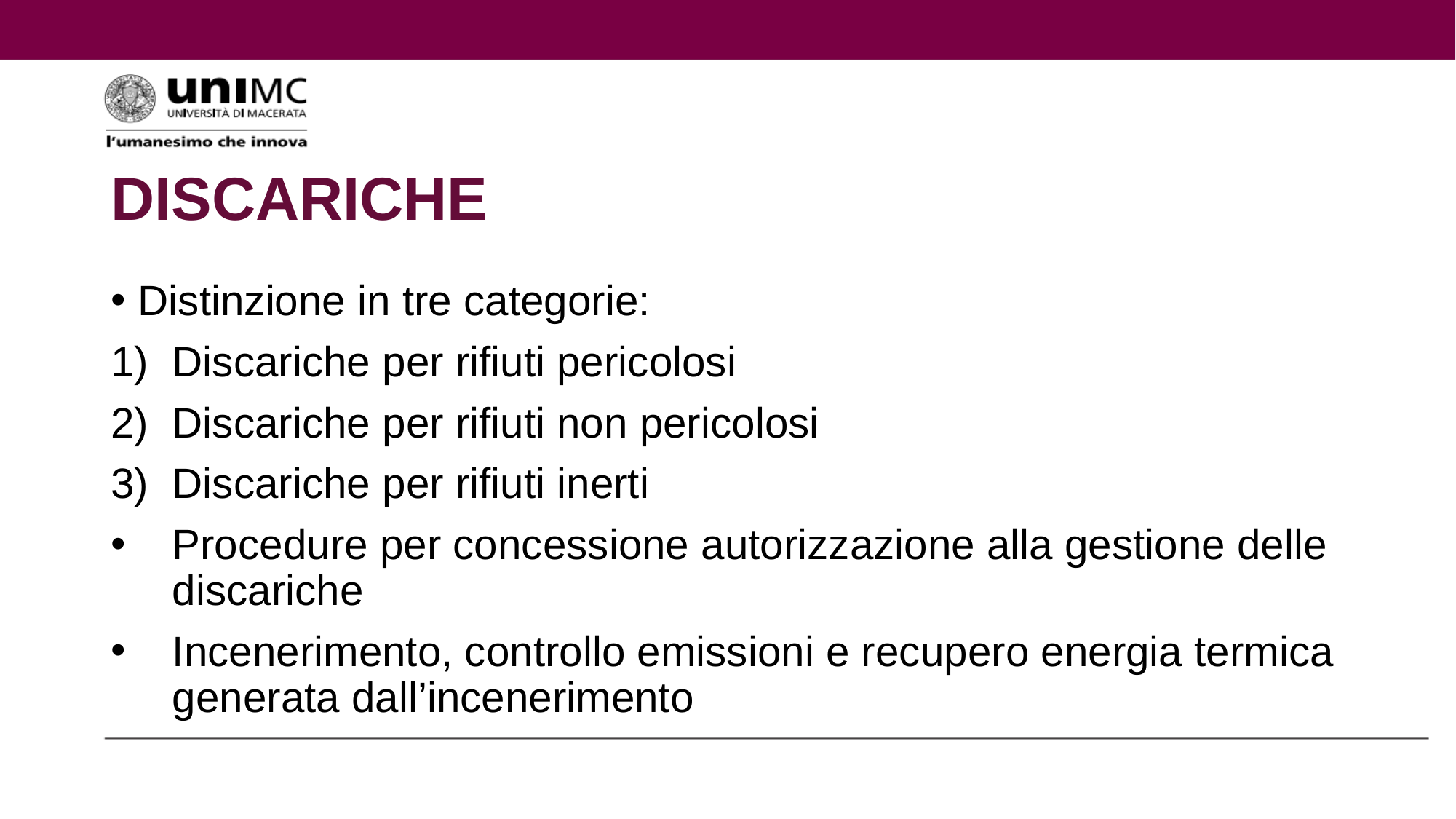

# DISCARICHE
Distinzione in tre categorie:
Discariche per rifiuti pericolosi
Discariche per rifiuti non pericolosi
Discariche per rifiuti inerti
Procedure per concessione autorizzazione alla gestione delle discariche
Incenerimento, controllo emissioni e recupero energia termica generata dall’incenerimento